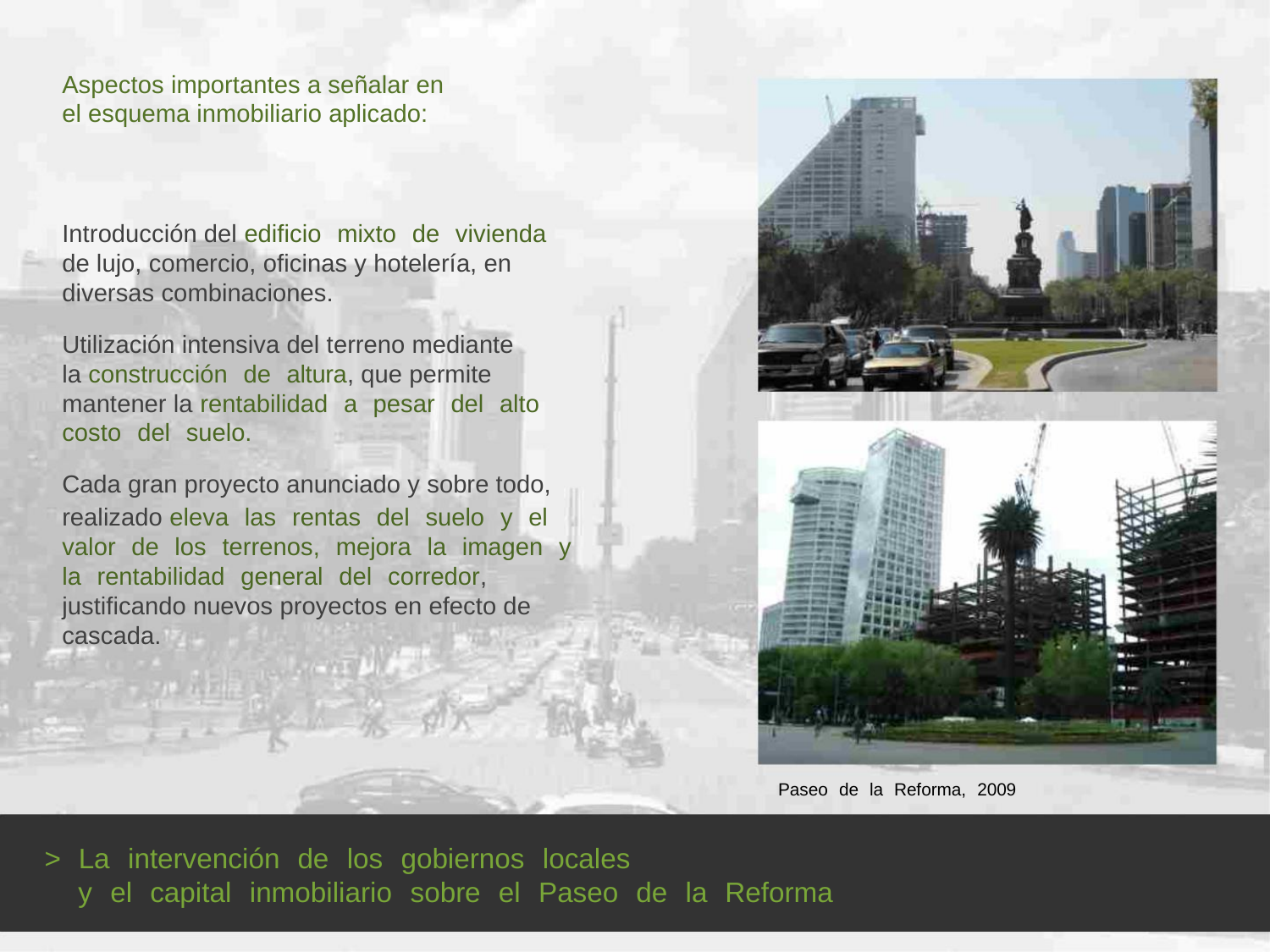

Aspectos importantes a señalar en
el esquema inmobiliario aplicado:
Introducción del edificio mixto de vivienda
de lujo, comercio, oficinas y hotelería, en
diversas combinaciones.
Utilización intensiva del terreno mediante
la construcción de altura, que permite
mantener la rentabilidad a pesar del alto
costo del suelo.
Cada gran proyecto anunciado y sobre todo,
realizado eleva las rentas del suelo y el
valor de los terrenos, mejora la imagen y
la rentabilidad general del corredor,
justificando nuevos proyectos en efecto de
cascada.
Paseo de la Reforma, 2009
> La intervención de los gobiernos locales
y el capital inmobiliario sobre el Paseo de la Reforma